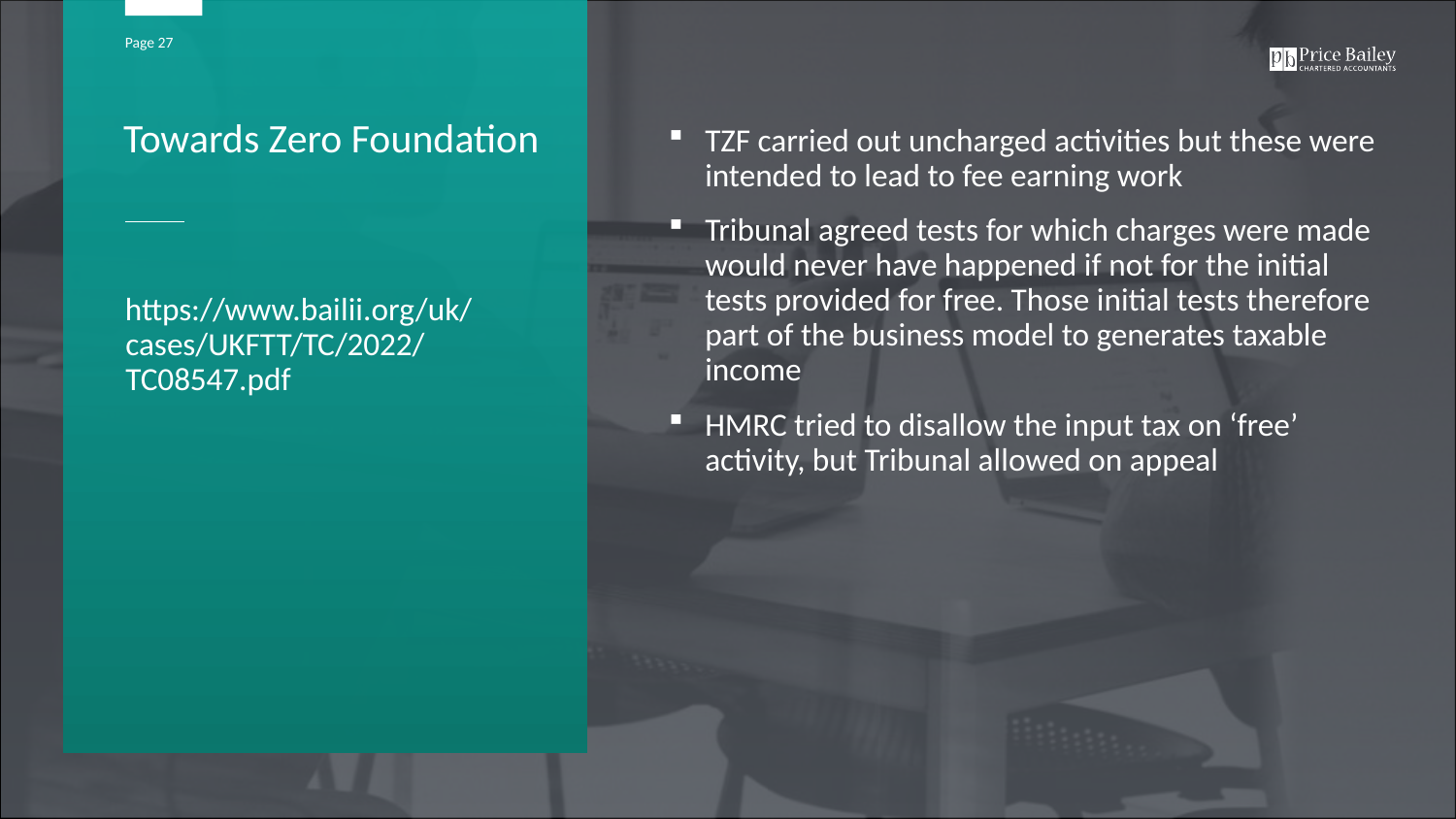

TZF carried out uncharged activities but these were intended to lead to fee earning work
Tribunal agreed tests for which charges were made would never have happened if not for the initial tests provided for free. Those initial tests therefore part of the business model to generates taxable income
HMRC tried to disallow the input tax on ‘free’ activity, but Tribunal allowed on appeal
Towards Zero Foundation
https://www.bailii.org/uk/cases/UKFTT/TC/2022/TC08547.pdf